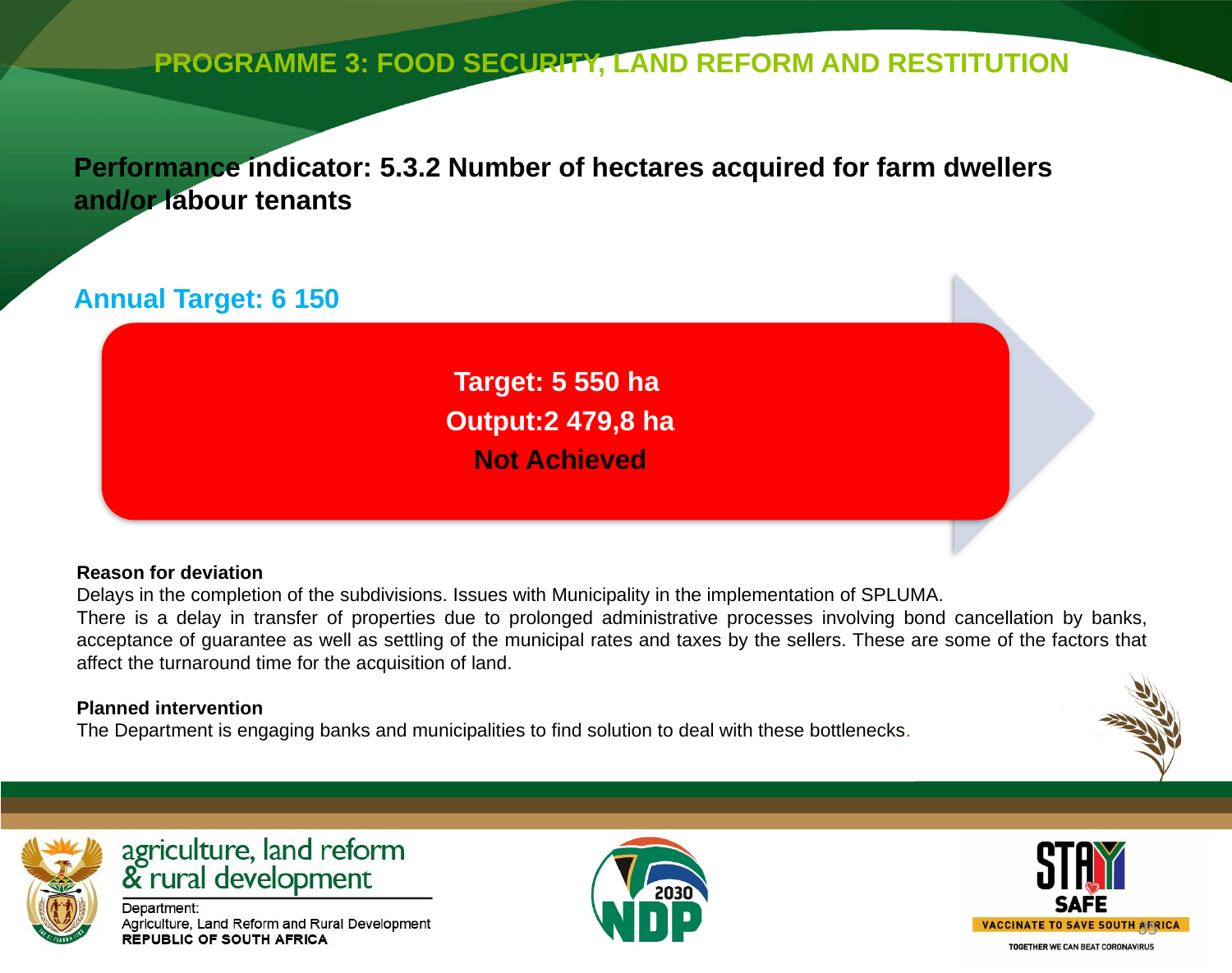

PROGRAMME 3: FOOD SECURITY, LAND REFORM AND RESTITUTION

Performance indicator: 5.3.2 Number of hectares acquired for farm dwellers and/or labour tenants

Annual Target: 6 150

Target: 5 550 ha
Output:2 479,8 ha
Not Achieved
Reason for deviation
Delays in the completion of the subdivisions. Issues with Municipality in the implementation of SPLUMA.
There is a delay in transfer of properties due to prolonged administrative processes involving bond cancellation by banks, acceptance of guarantee as well as settling of the municipal rates and taxes by the sellers. These are some of the factors that affect the turnaround time for the acquisition of land.

Planned intervention
The Department is engaging banks and municipalities to find solution to deal with these bottlenecks.
35